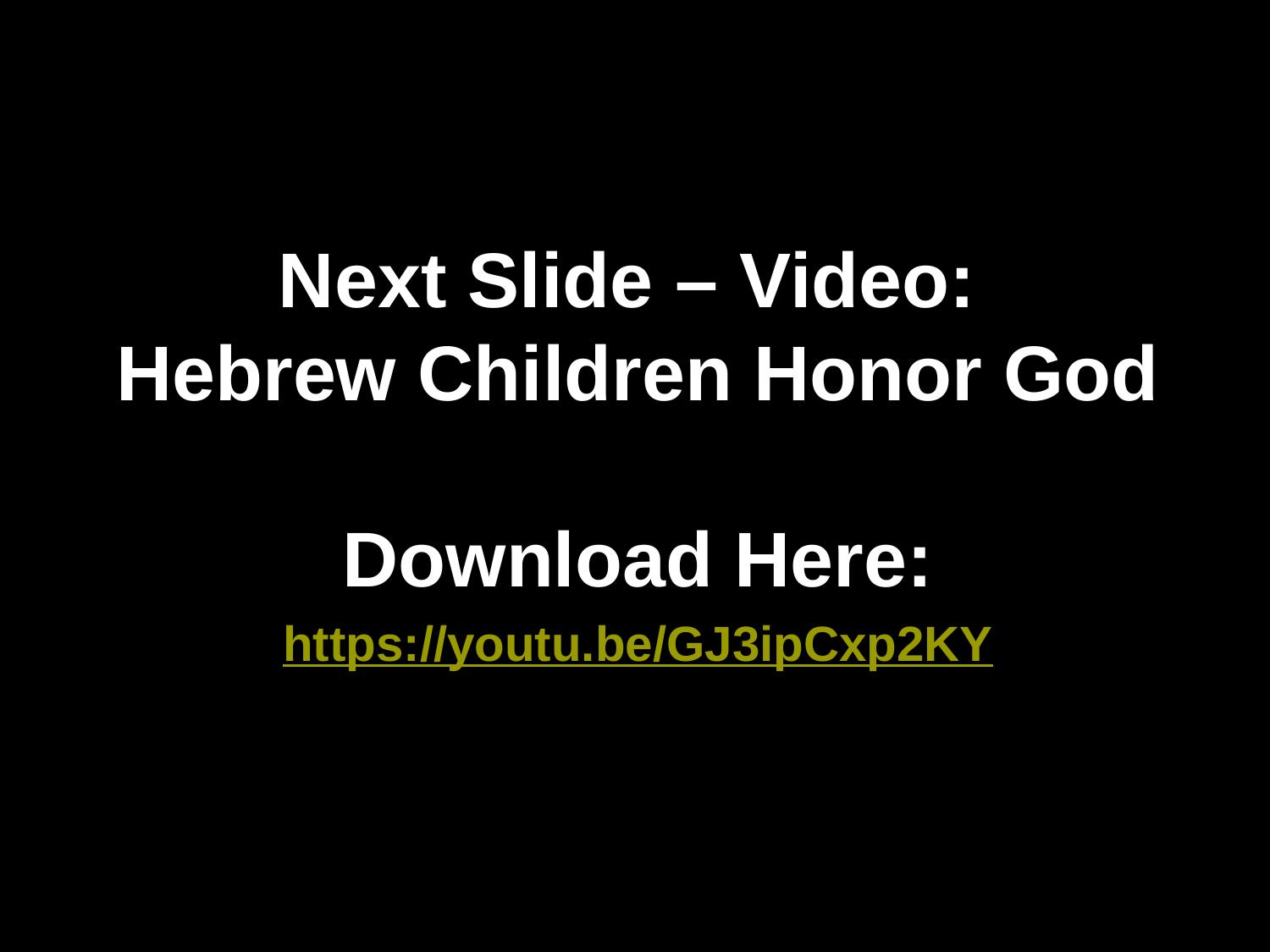

Next Slide – Video:
Hebrew Children Honor God
Download Here:
https://youtu.be/GJ3ipCxp2KY